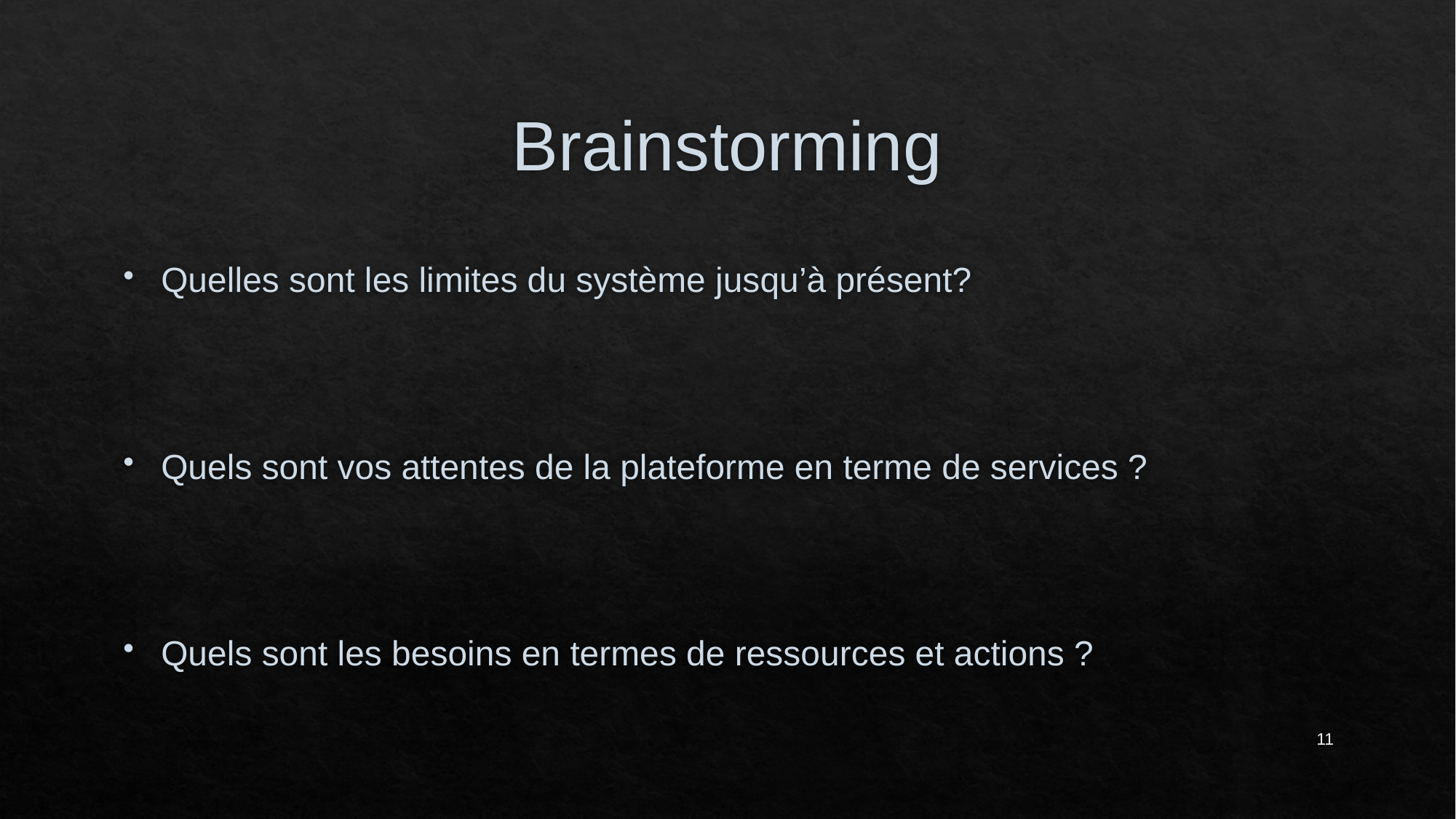

# Brainstorming
Quelles sont les limites du système jusqu’à présent?

Quels sont vos attentes de la plateforme en terme de services ?

Quels sont les besoins en termes de ressources et actions ?
11